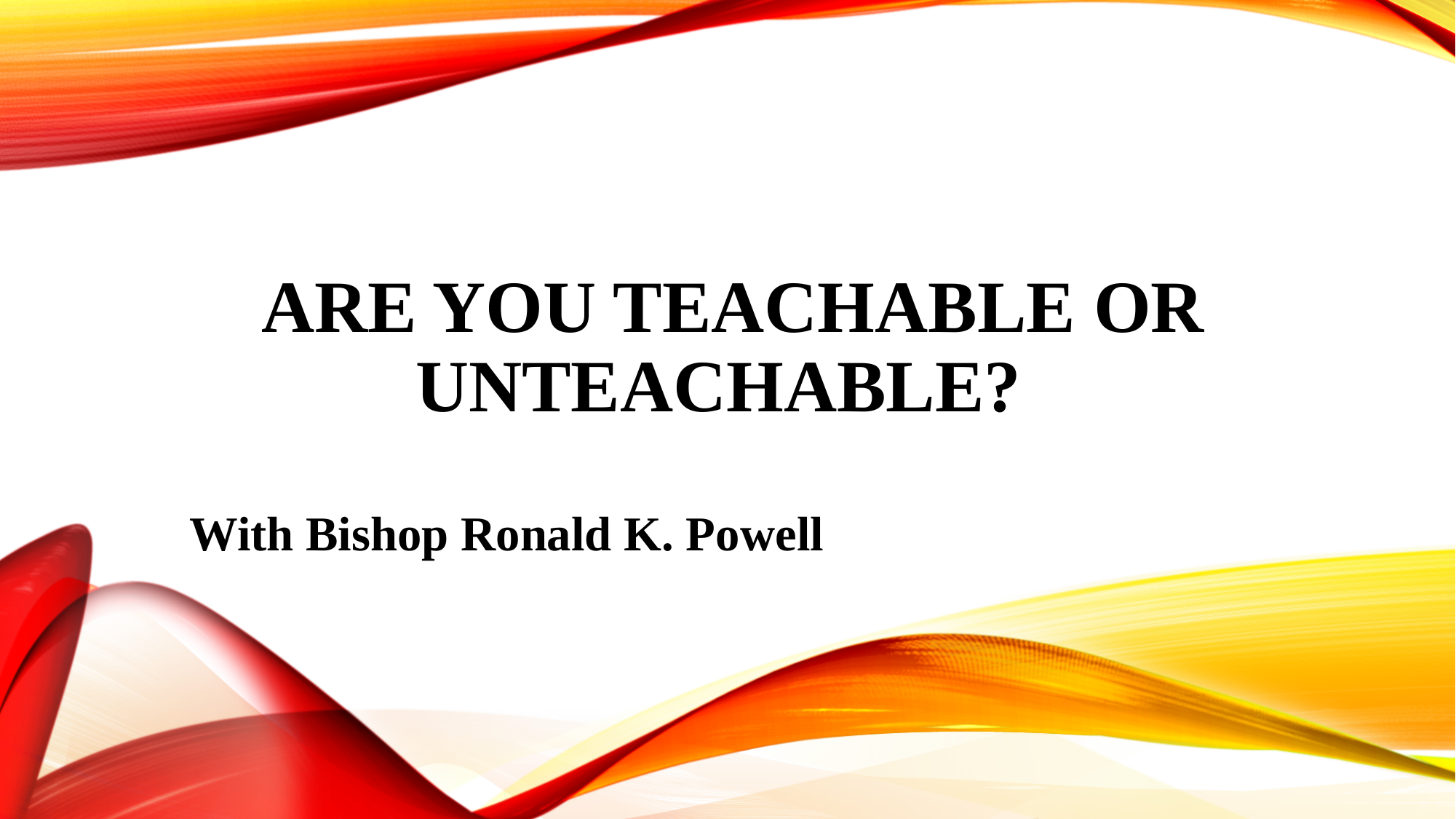

# Are you teachable or unteachable?

 With Bishop Ronald K. Powell